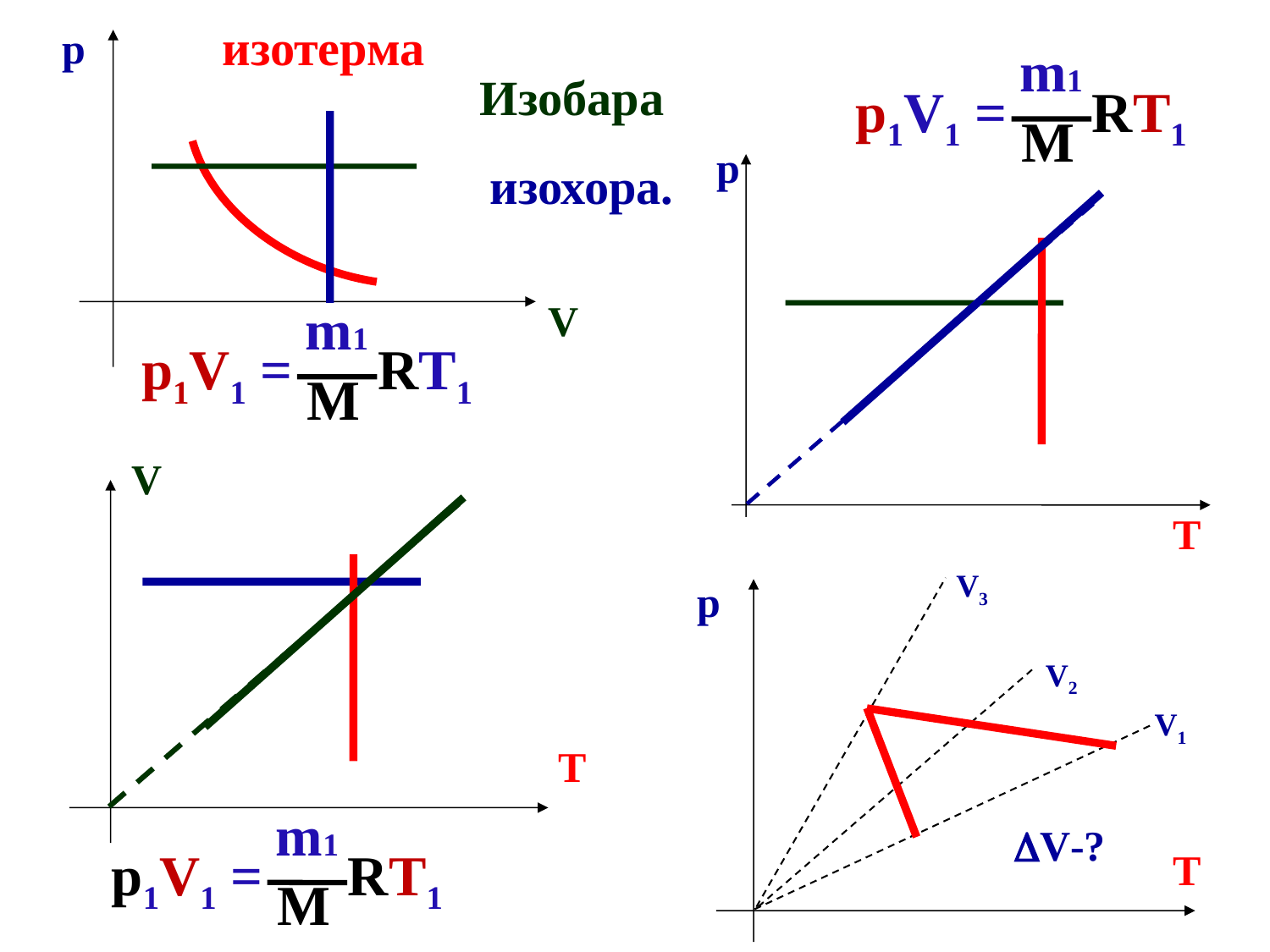

изотерма
p

Изобара
p1V1 =      RT1
 m1

 M

p
изохора.

V

p1V1 =      RT1
 m1

 M
V

T

V3
p

V2

V1

T

ΔV-?
p1V1 =      RT1
 m1

 M
T